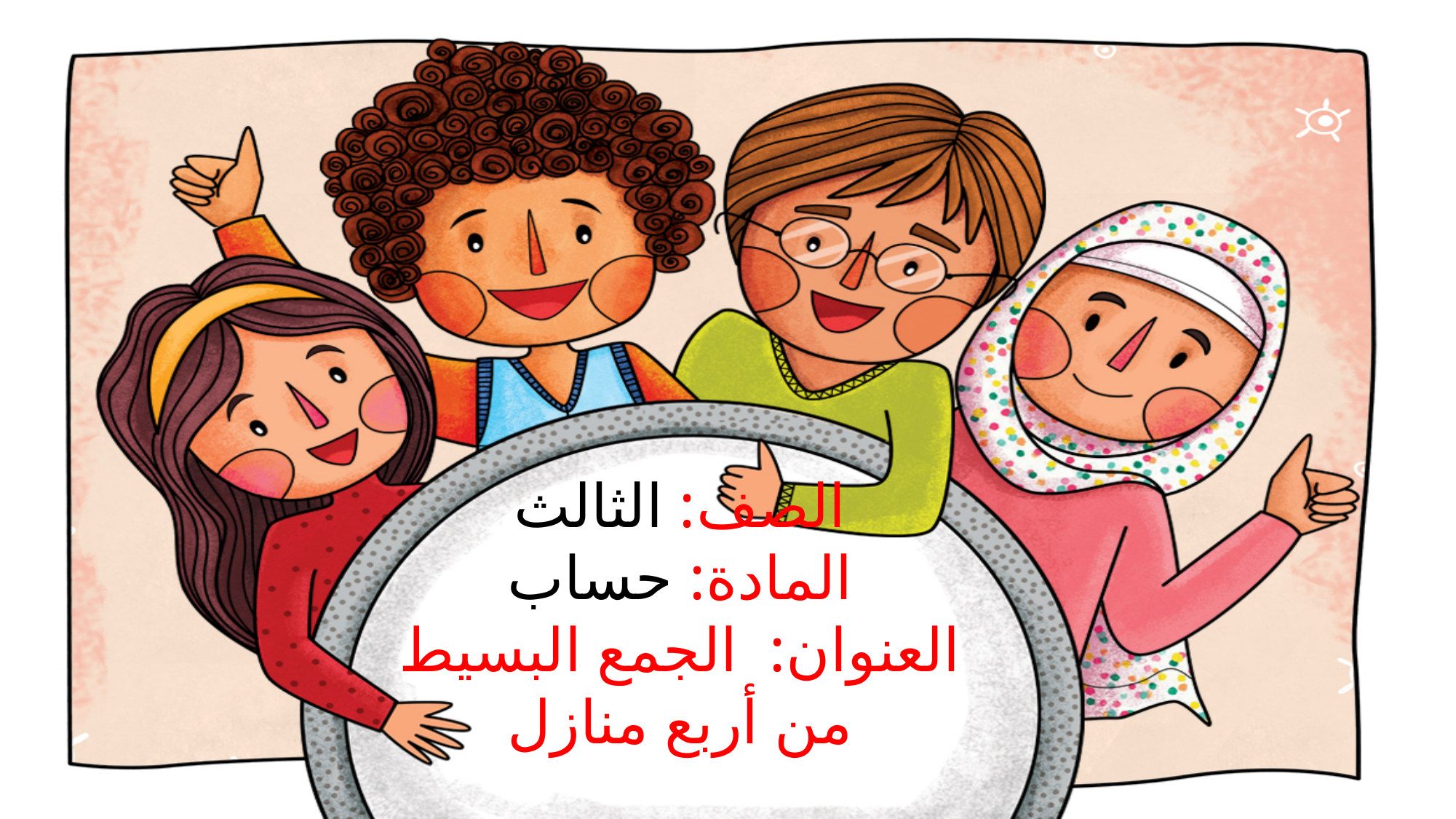

# الصف: الثالث المادة: حساب العنوان:  الجمع البسيط من أربع منازل